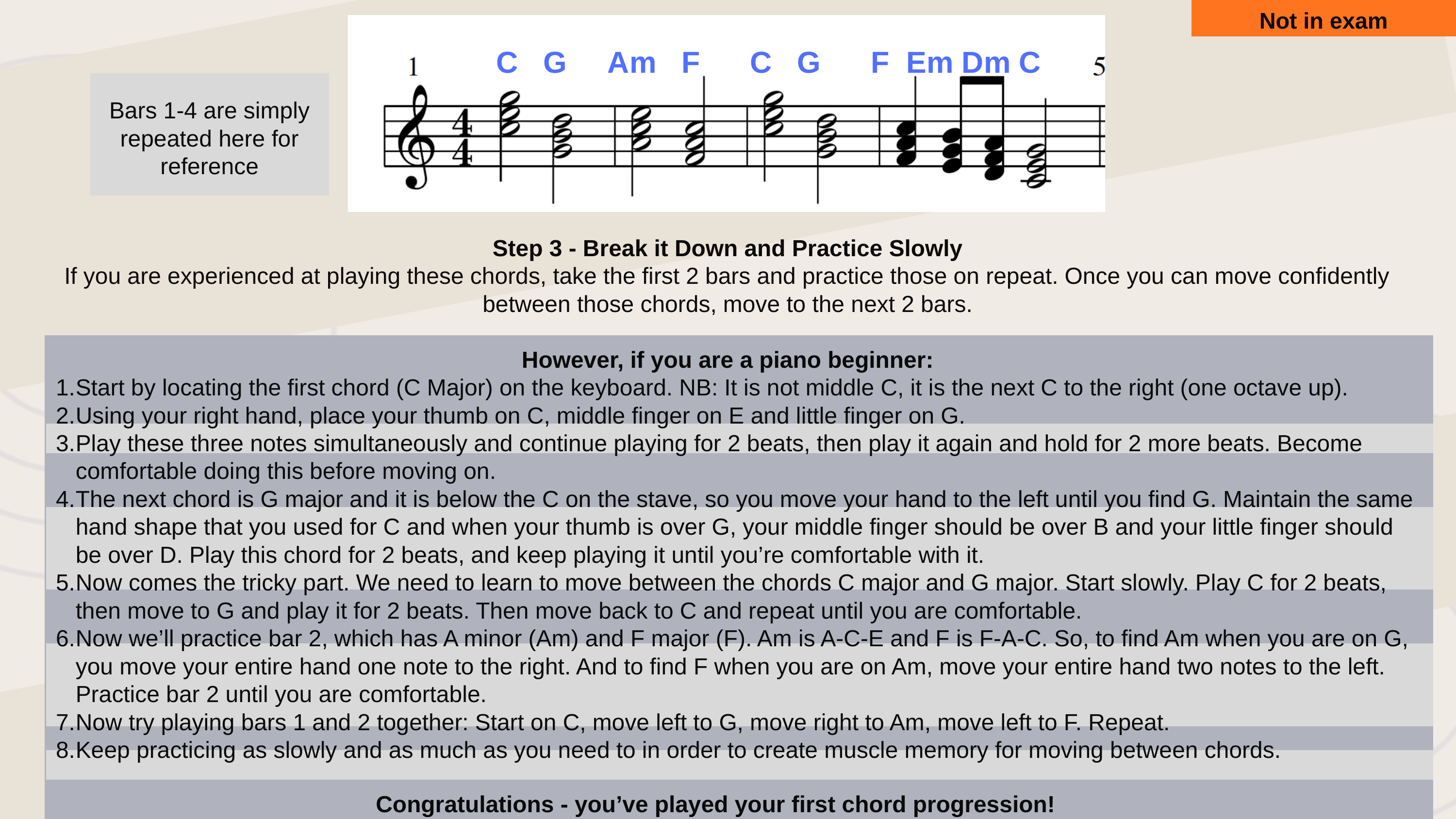

Not in exam

C   G     Am   F      C   G      F  Em Dm C

Bars 1-4 are simply repeated here for reference
Step 3 - Break it Down and Practice Slowly
If you are experienced at playing these chords, take the first 2 bars and practice those on repeat. Once you can move confidently between those chords, move to the next 2 bars.

However, if you are a piano beginner:
Start by locating the first chord (C Major) on the keyboard. NB: It is not middle C, it is the next C to the right (one octave up).
Using your right hand, place your thumb on C, middle finger on E and little finger on G.
Play these three notes simultaneously and continue playing for 2 beats, then play it again and hold for 2 more beats. Become comfortable doing this before moving on.
The next chord is G major and it is below the C on the stave, so you move your hand to the left until you find G. Maintain the same hand shape that you used for C and when your thumb is over G, your middle finger should be over B and your little finger should be over D. Play this chord for 2 beats, and keep playing it until you’re comfortable with it.
Now comes the tricky part. We need to learn to move between the chords C major and G major. Start slowly. Play C for 2 beats, then move to G and play it for 2 beats. Then move back to C and repeat until you are comfortable.
Now we’ll practice bar 2, which has A minor (Am) and F major (F). Am is A-C-E and F is F-A-C. So, to find Am when you are on G, you move your entire hand one note to the right. And to find F when you are on Am, move your entire hand two notes to the left. Practice bar 2 until you are comfortable.
Now try playing bars 1 and 2 together: Start on C, move left to G, move right to Am, move left to F. Repeat.
Keep practicing as slowly and as much as you need to in order to create muscle memory for moving between chords.

Congratulations - you’ve played your first chord progression!